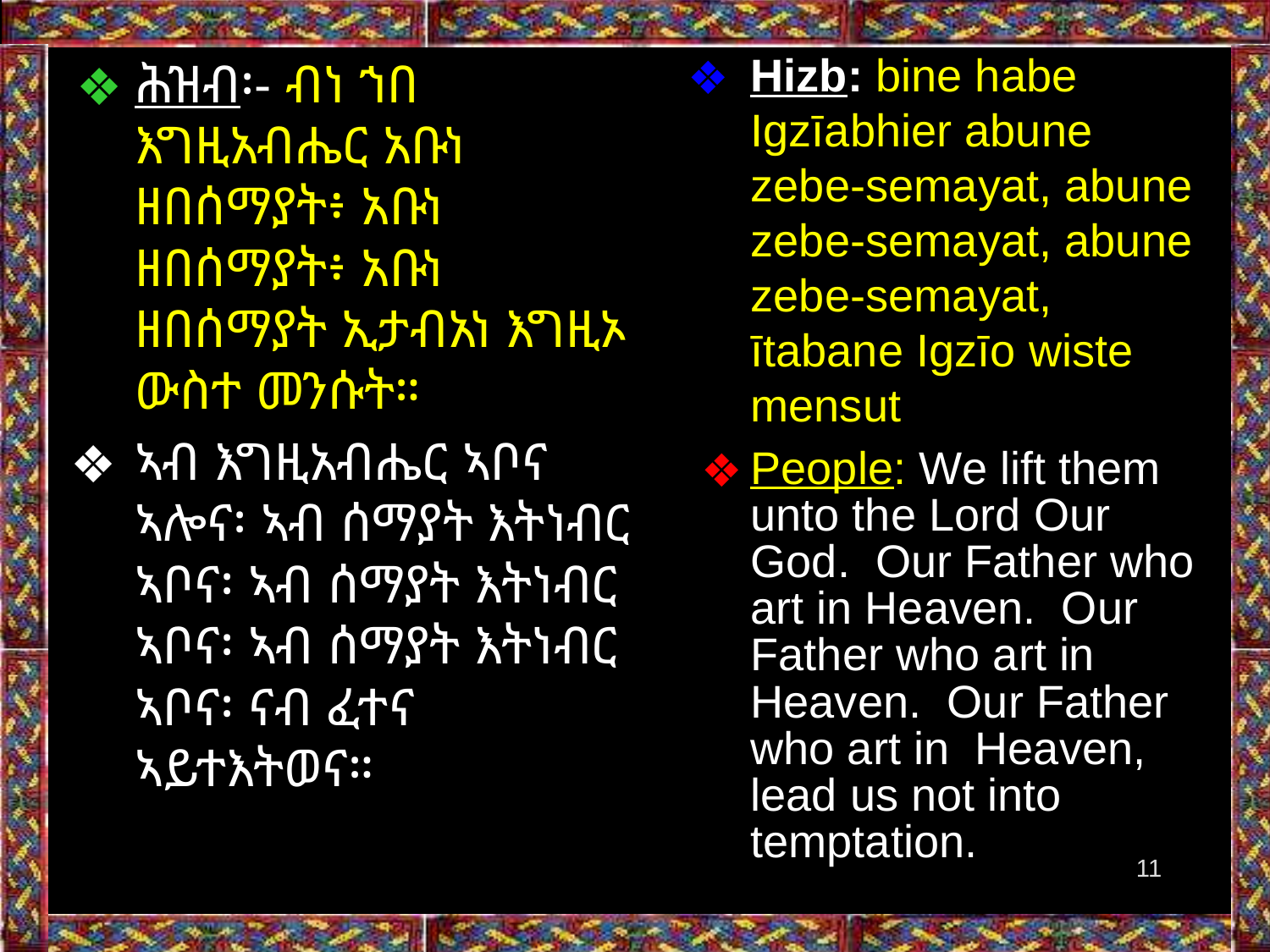

Hizb: bine habe Igzīabhier abune zebe-semayat, abune zebe-semayat, abune zebe-semayat, ītabane Igzīo wiste mensut
People: We lift them unto the Lord Our God.  Our Father who art in Heaven.  Our Father who art in Heaven.  Our Father who art in  Heaven, lead us not into temptation.
ሕዝብ፡- ብነ ኀበ እግዚአብሔር አቡነ ዘበሰማያት፥ አቡነ ዘበሰማያት፥ አቡነ ዘበሰማያት ኢታብአነ እግዚኦ ውስተ መንሱት።
ኣብ እግዚአብሔር ኣቦና ኣሎና፡ ኣብ ሰማያት እትነብር ኣቦና፡ ኣብ ሰማያት እትነብር ኣቦና፡ ኣብ ሰማያት እትነብር ኣቦና፡ ናብ ፈተና ኣይተእትወና።

11